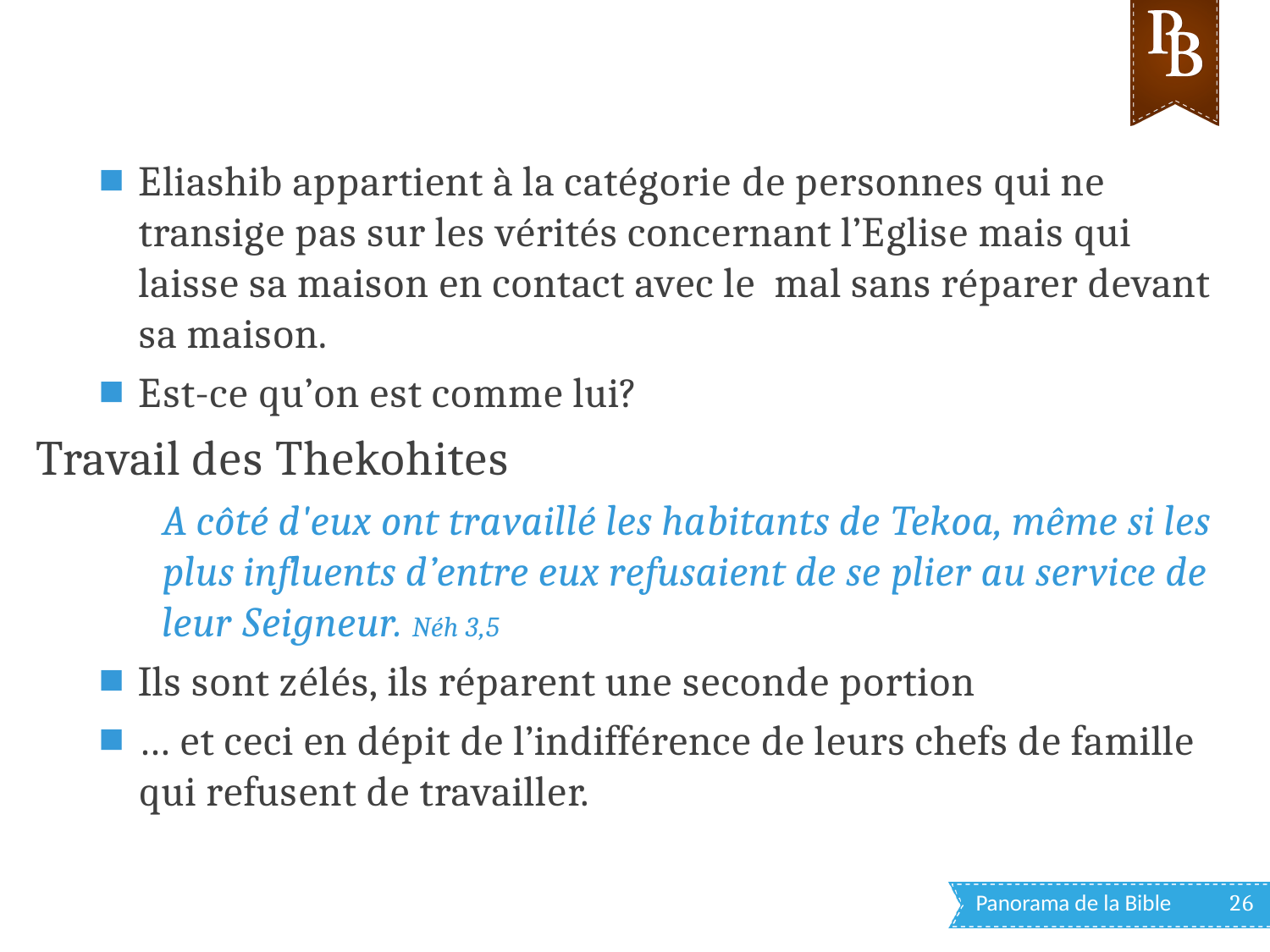

Eliashib appartient à la catégorie de personnes qui ne transige pas sur les vérités concernant l’Eglise mais qui laisse sa maison en contact avec le  mal sans réparer devant sa maison.
Est-ce qu’on est comme lui?
Travail des Thekohites
A côté d'eux ont travaillé les habitants de Tekoa, même si les plus influents d’entre eux refusaient de se plier au service de leur Seigneur. Néh 3,5
Ils sont zélés, ils réparent une seconde portion
… et ceci en dépit de l’indifférence de leurs chefs de famille qui refusent de travailler.